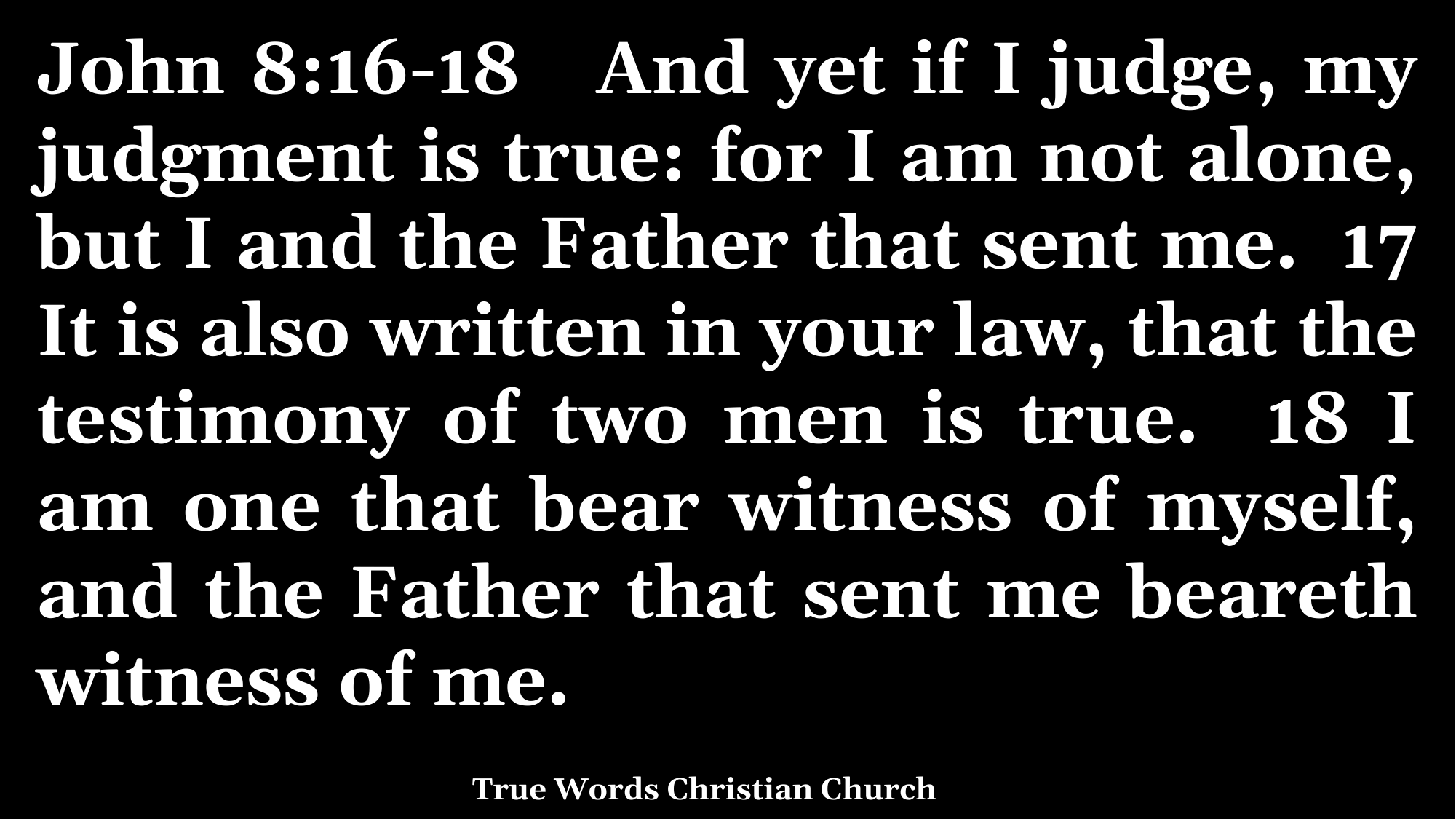

John 8:16-18   And yet if I judge, my judgment is true: for I am not alone, but I and the Father that sent me.  17 It is also written in your law, that the testimony of two men is true.  18 I am one that bear witness of myself, and the Father that sent me beareth witness of me.
True Words Christian Church